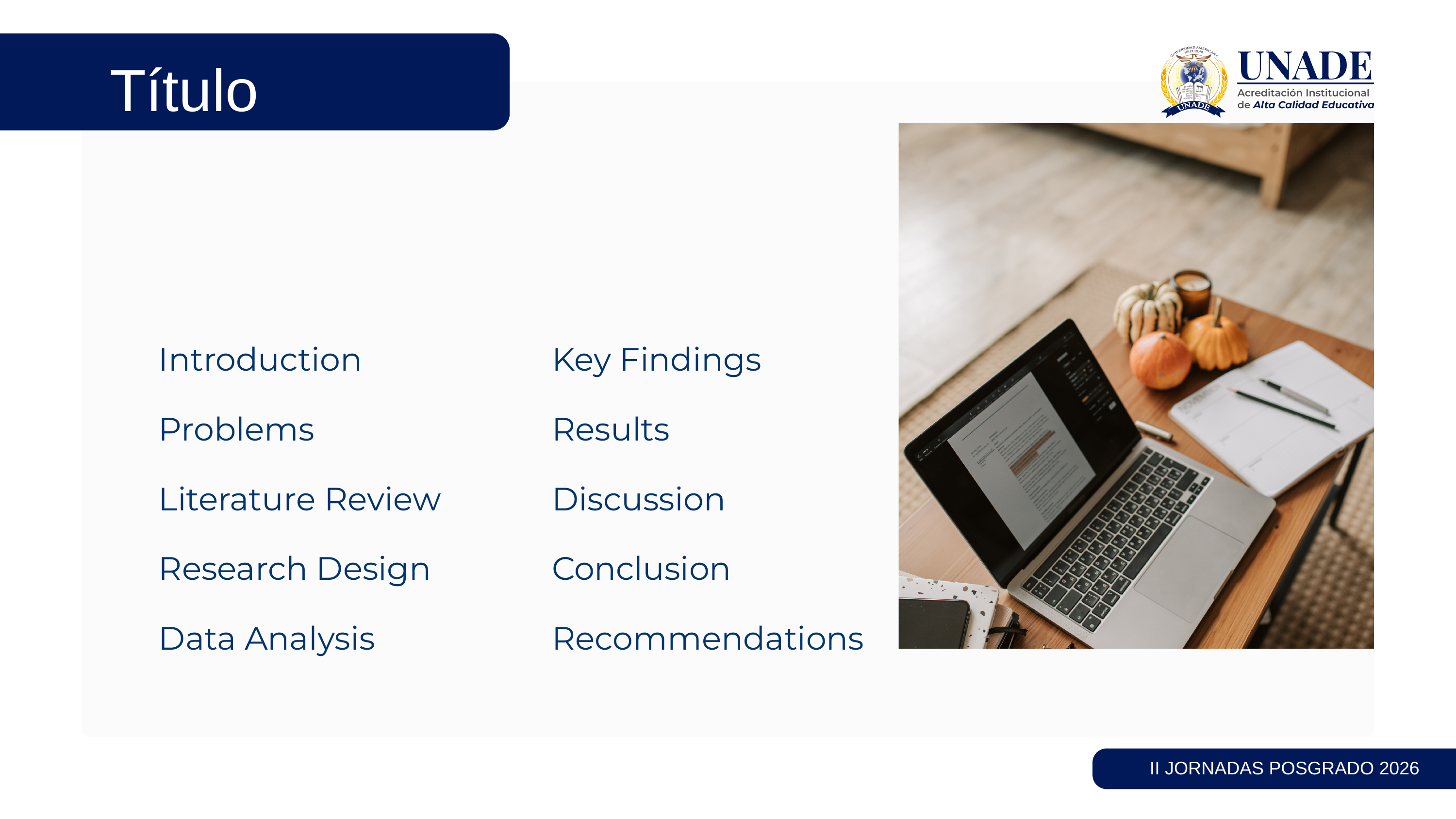

Título

Introduction
Key Findings

Problems
Results

Literature Review
Discussion

Research Design
Conclusion

Data Analysis
Recommendations

II JORNADAS POSGRADO 2026